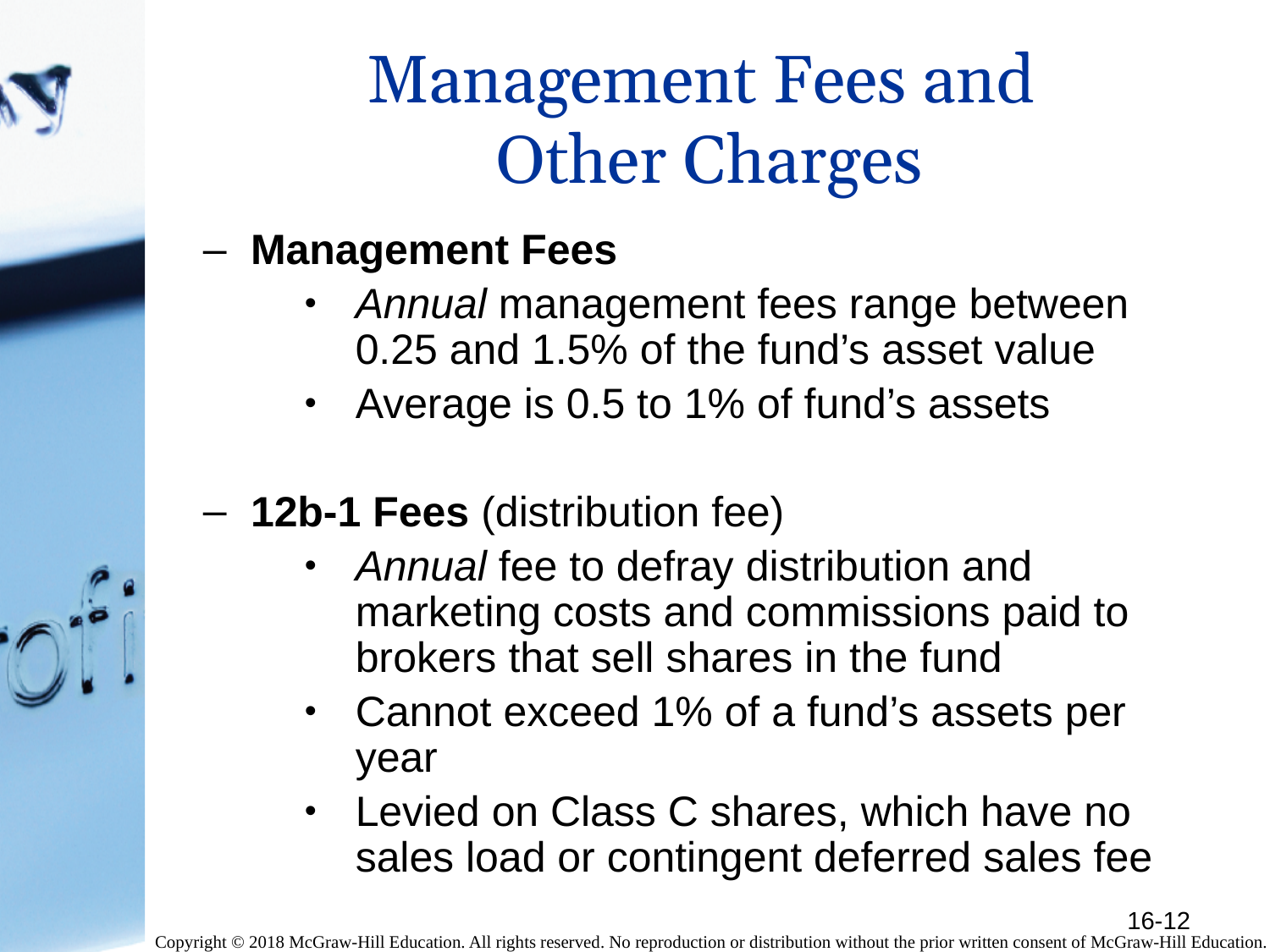

# Management Fees and Other Charges
Management Fees
Annual management fees range between 0.25 and 1.5% of the fund’s asset value
Average is 0.5 to 1% of fund’s assets

12b-1 Fees (distribution fee)
Annual fee to defray distribution and marketing costs and commissions paid to brokers that sell shares in the fund
Cannot exceed 1% of a fund’s assets per year
Levied on Class C shares, which have no sales load or contingent deferred sales fee

16-12